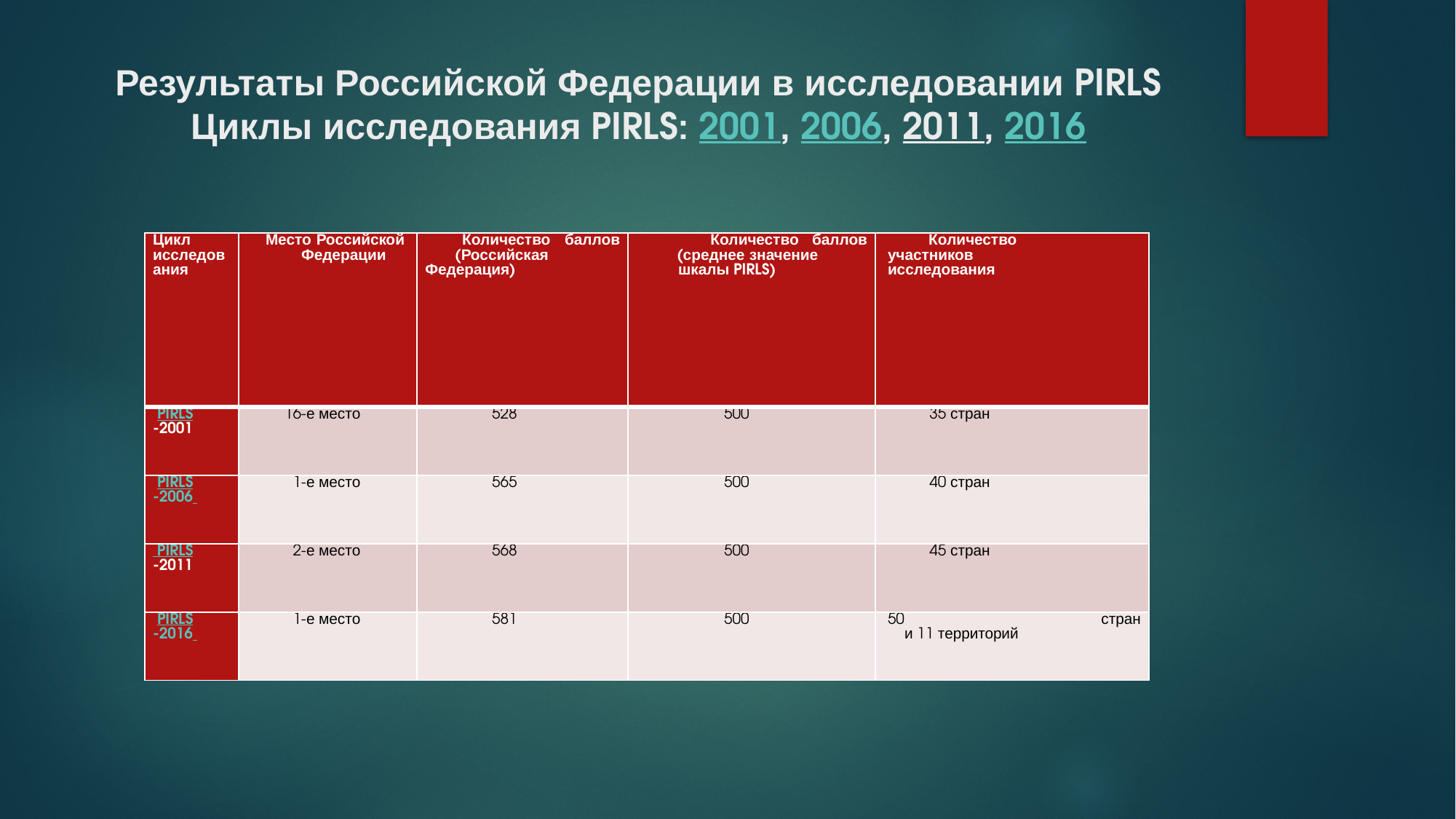

# Результаты Российской Федерации в исследовании PIRLS Циклы исследования PIRLS: 2001, 2006, 2011, 2016
| Цикл исследования | Место Российской               Федерации | Количество баллов        (Российская                  Федерация) | Количество баллов          (среднее значение                      шкалы PIRLS) | Количество                   участников                 исследования |
| --- | --- | --- | --- | --- |
| PIRLS-2001 | 16-е место | 528 | 500 | 35 стран |
| PIRLS-2006 | 1-е место | 565 | 500 | 40 стран |
| PIRLS-2011 | 2-е место | 568 | 500 | 45 стран |
| PIRLS-2016 | 1-е место | 581 | 500 | 50 стран      и 11 территорий |